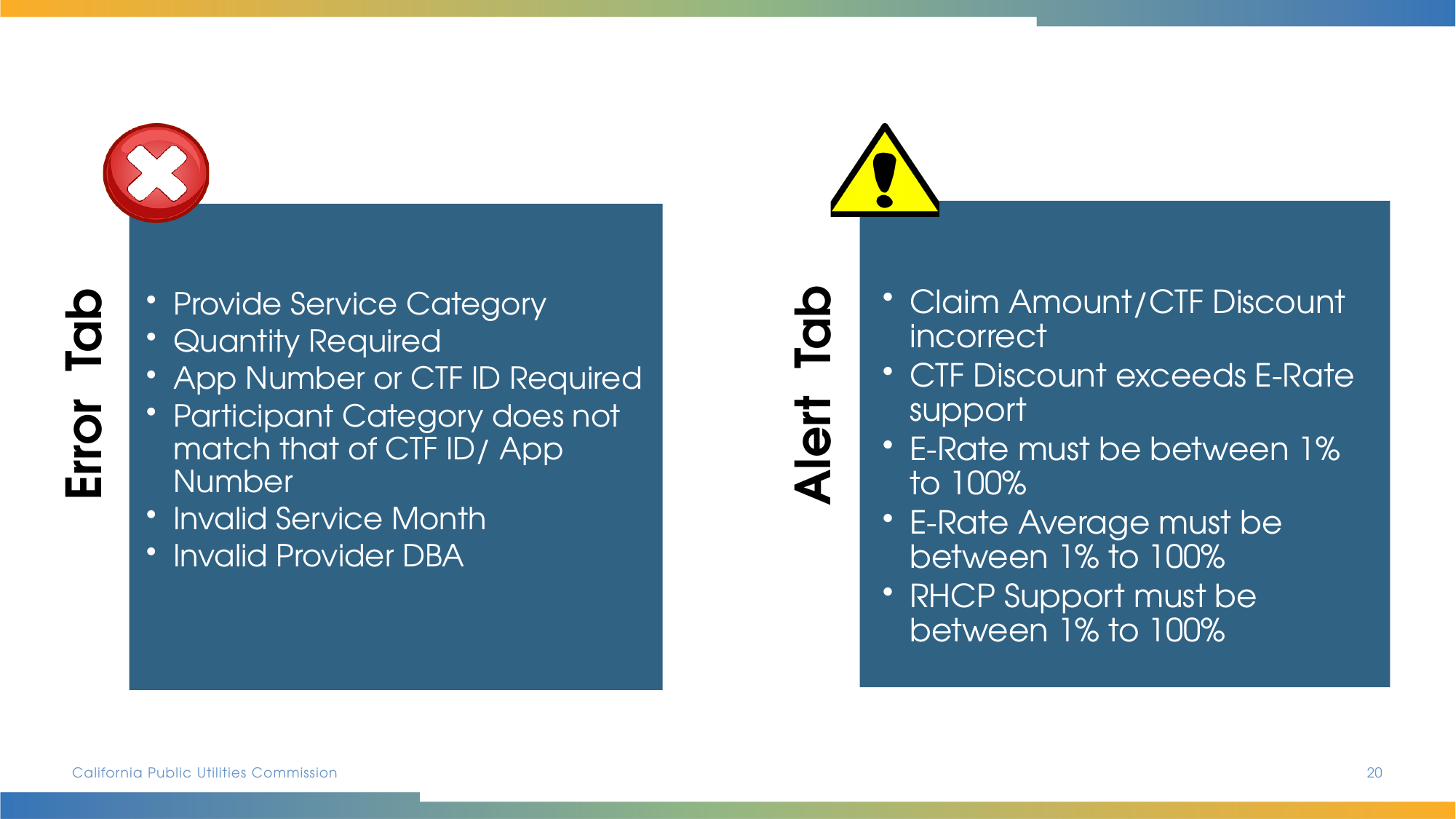

Error  Tab
Provide Service Category
Quantity Required
App Number or CTF ID Required
Participant Category does not match that of CTF ID/ App Number
Invalid Service Month
Invalid Provider DBA

Alert  Tab
Claim Amount/CTF Discount incorrect
CTF Discount exceeds E-Rate support
E-Rate must be between 1% to 100%
E-Rate Average must be between 1% to 100%
RHCP Support must be between 1% to 100%
20